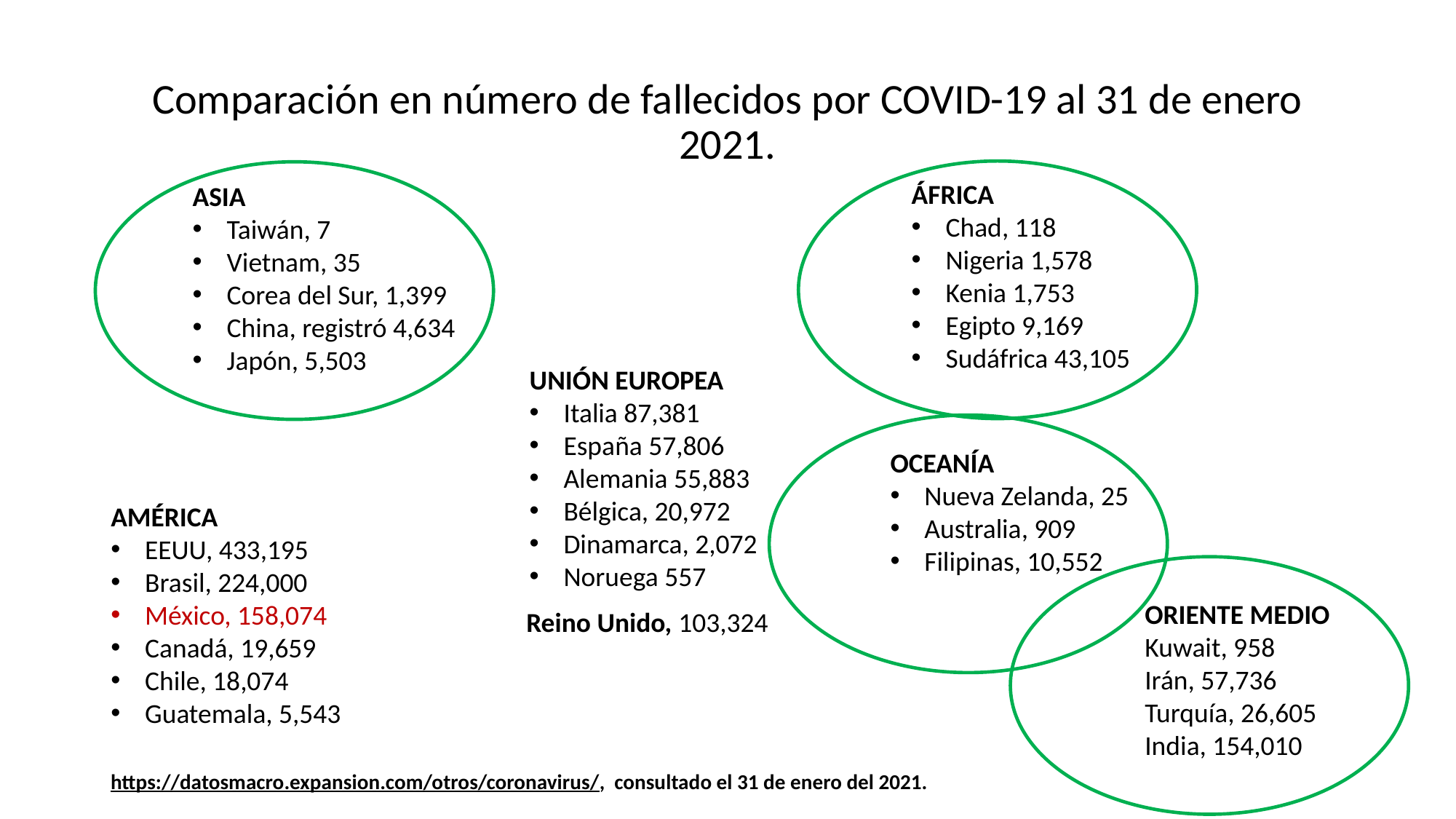

# Comparación en número de fallecidos por COVID-19 al 31 de enero 2021.

ÁFRICA
Chad, 118
Nigeria 1,578
Kenia 1,753
Egipto 9,169
Sudáfrica 43,105
ASIA
Taiwán, 7
Vietnam, 35
Corea del Sur, 1,399
China, registró 4,634
Japón, 5,503

UNIÓN EUROPEA
Italia 87,381
España 57,806
Alemania 55,883
Bélgica, 20,972
Dinamarca, 2,072
Noruega 557

OCEANÍA
Nueva Zelanda, 25
Australia, 909
Filipinas, 10,552

AMÉRICA
EEUU, 433,195
Brasil, 224,000
México, 158,074
Canadá, 19,659
Chile, 18,074
Guatemala, 5,543

ORIENTE MEDIO
Kuwait, 958
Irán, 57,736
Turquía, 26,605
India, 154,010

Reino Unido, 103,324

https://datosmacro.expansion.com/otros/coronavirus/,  consultado el 31 de enero del 2021.